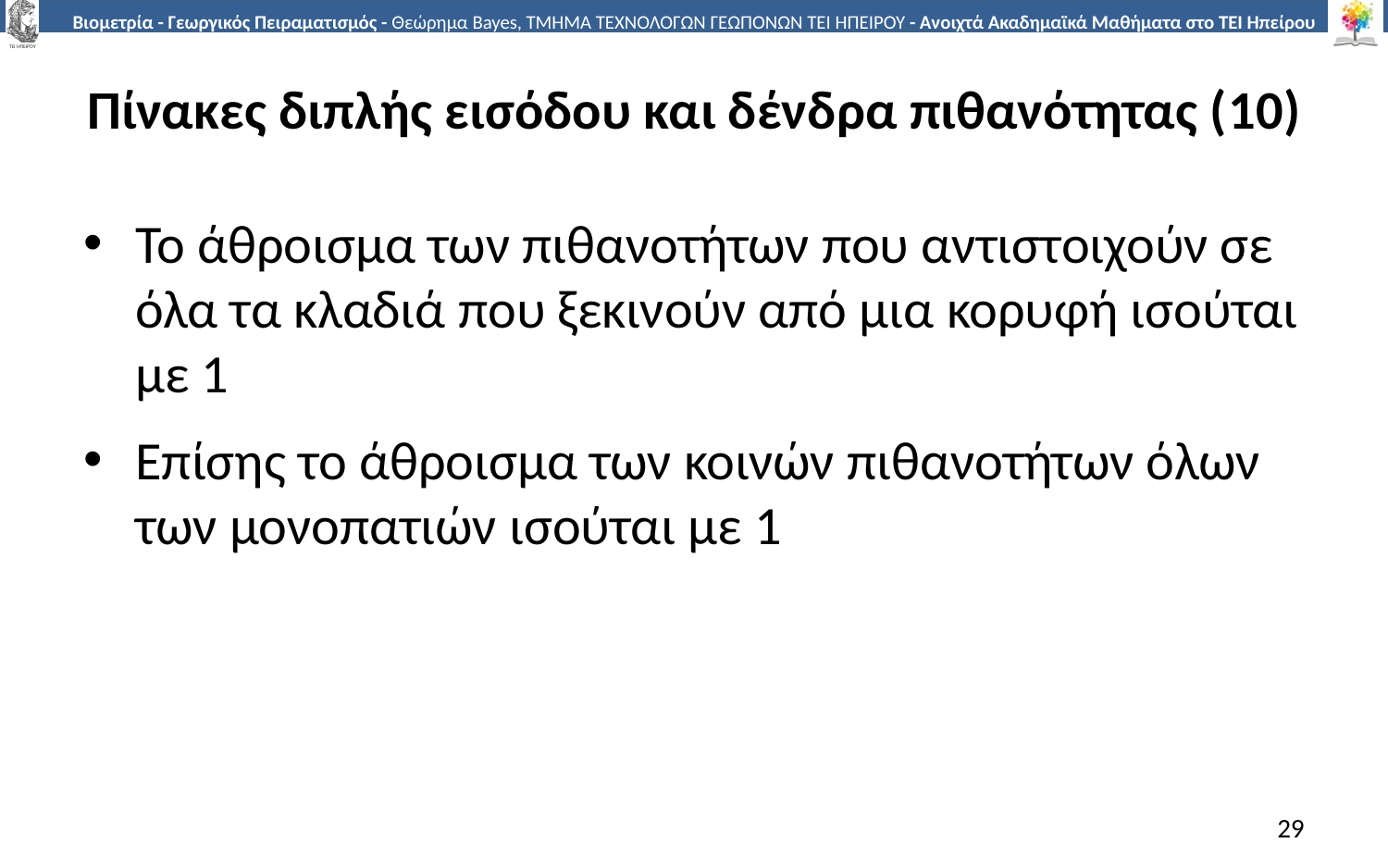

# Πίνακες διπλής εισόδου και δένδρα πιθανότητας (10)
Το άθροισμα των πιθανοτήτων που αντιστοιχούν σε όλα τα κλαδιά που ξεκινούν από μια κορυφή ισούται με 1
Επίσης το άθροισμα των κοινών πιθανοτήτων όλων των μονοπατιών ισούται με 1

29